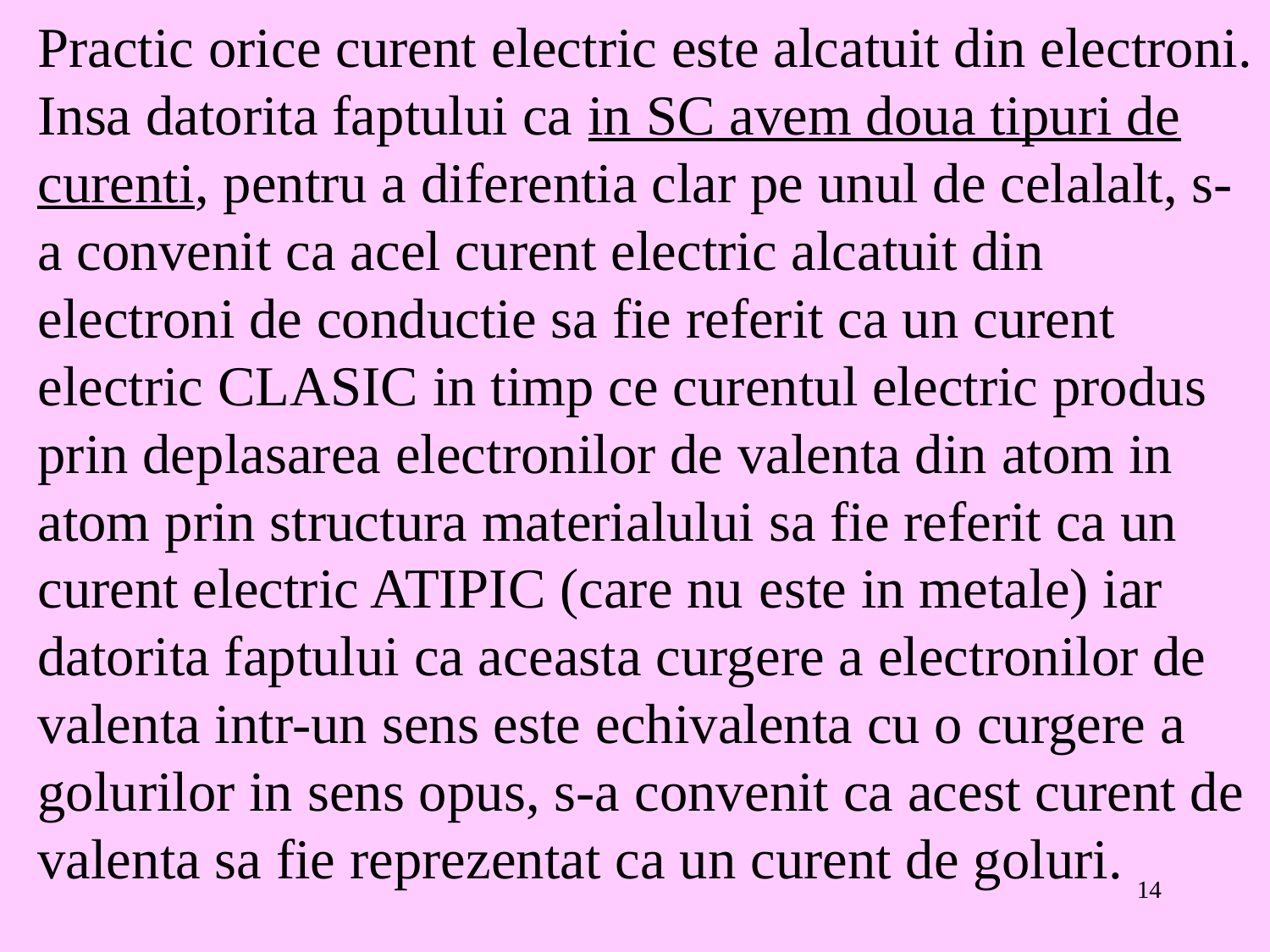

Practic orice curent electric este alcatuit din electroni. Insa datorita faptului ca in SC avem doua tipuri de curenti, pentru a diferentia clar pe unul de celalalt, s-a convenit ca acel curent electric alcatuit din electroni de conductie sa fie referit ca un curent electric CLASIC in timp ce curentul electric produs prin deplasarea electronilor de valenta din atom in atom prin structura materialului sa fie referit ca un curent electric ATIPIC (care nu este in metale) iar datorita faptului ca aceasta curgere a electronilor de valenta intr-un sens este echivalenta cu o curgere a golurilor in sens opus, s-a convenit ca acest curent de valenta sa fie reprezentat ca un curent de goluri.

14